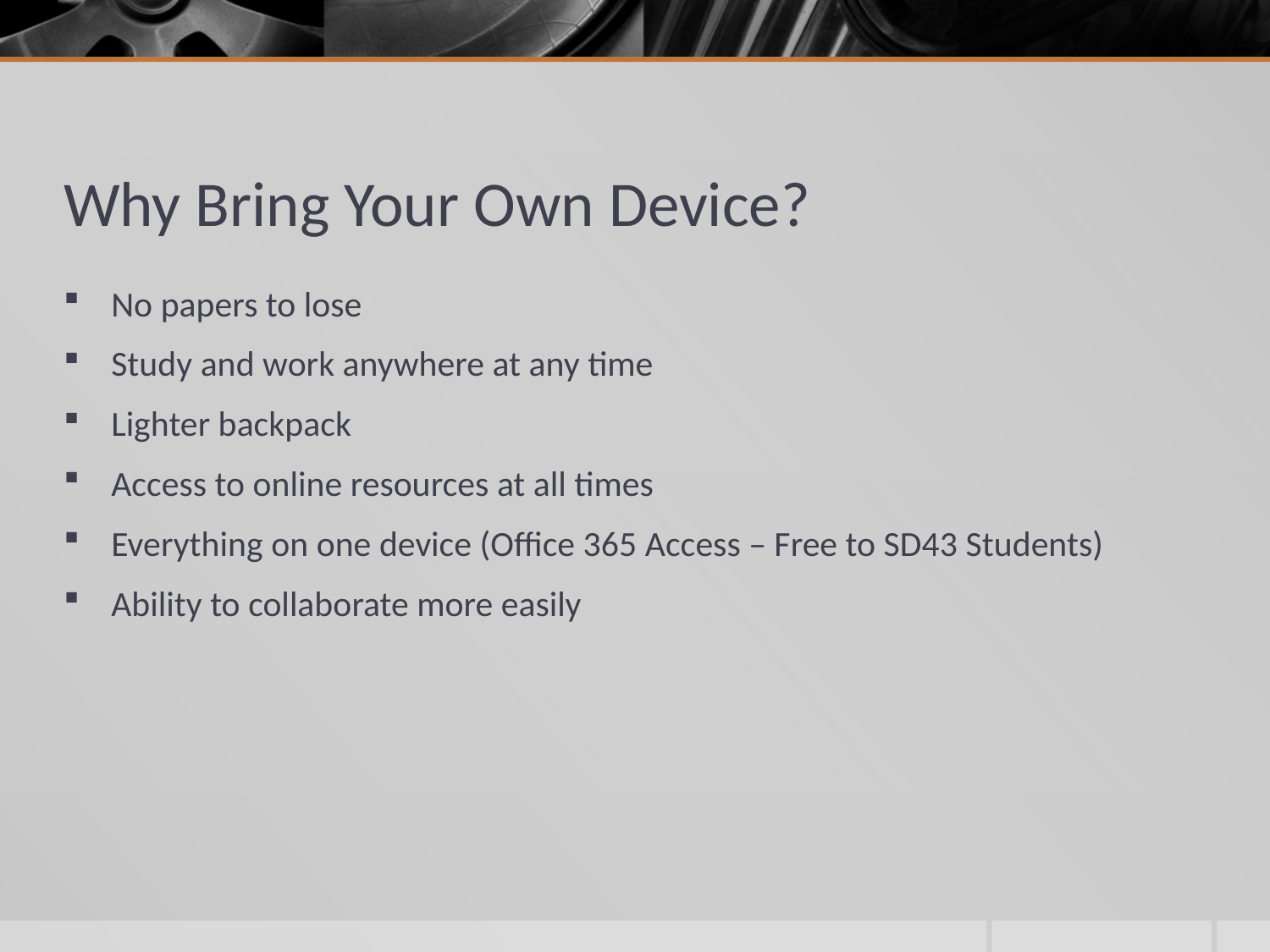

# Why Bring Your Own Device?
No papers to lose
Study and work anywhere at any time
Lighter backpack
Access to online resources at all times
Everything on one device (Office 365 Access – Free to SD43 Students)
Ability to collaborate more easily